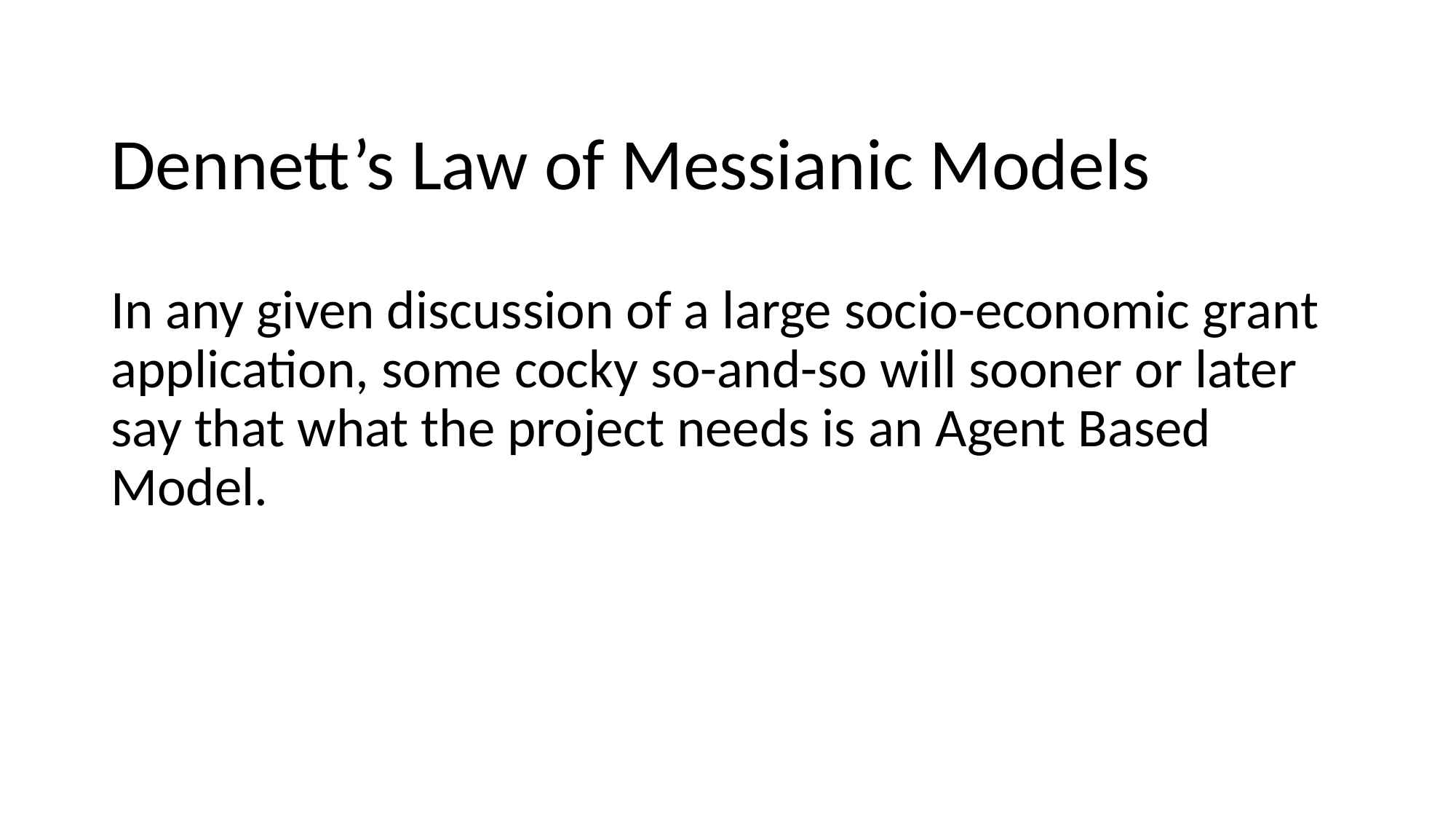

Dennett’s Law of Messianic Models

In any given discussion of a large socio-economic grant application, some cocky so-and-so will sooner or later say that what the project needs is an Agent Based Model.